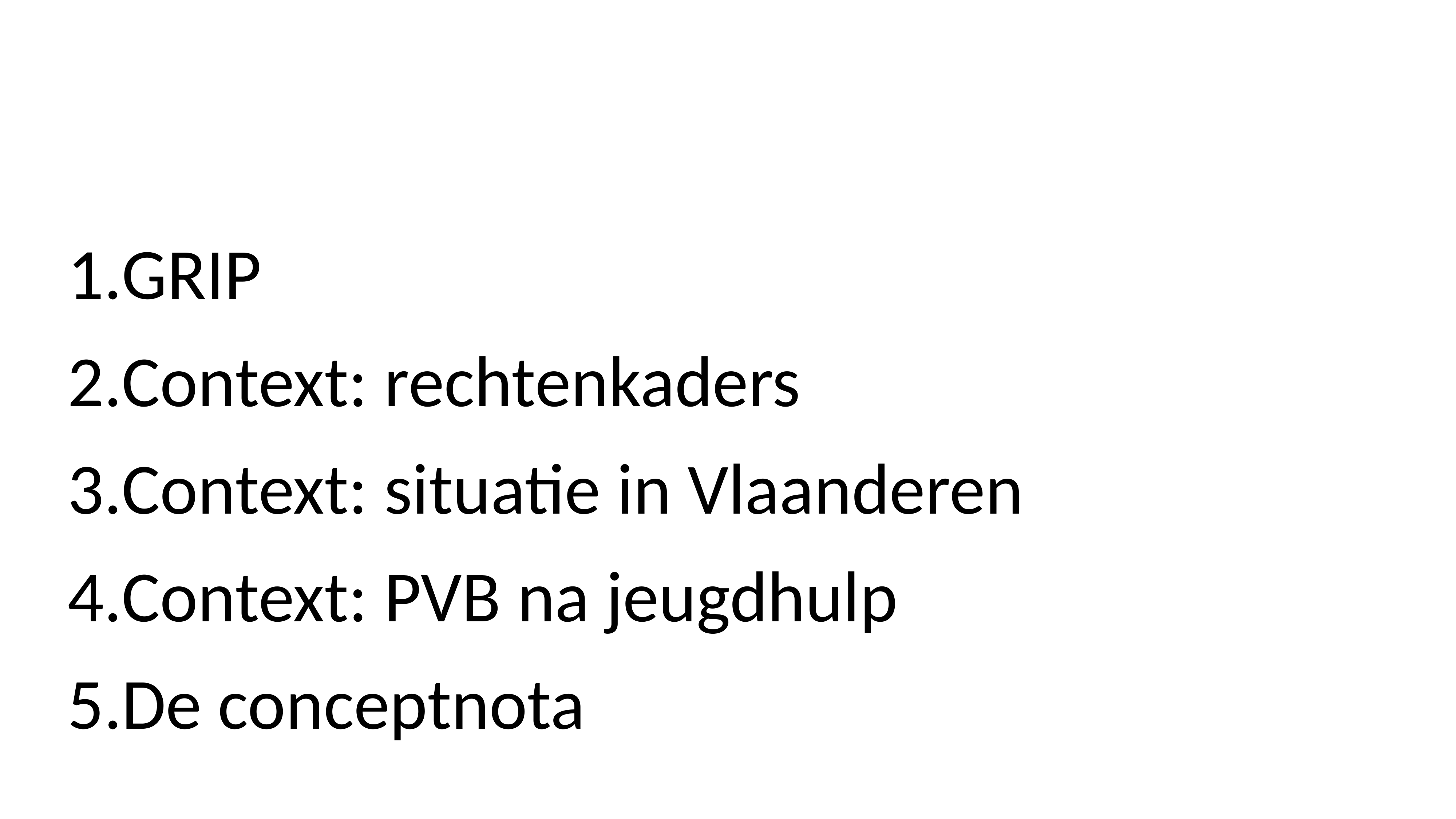

#
GRIP
Context: rechtenkaders
Context: situatie in Vlaanderen
Context: PVB na jeugdhulp
De conceptnota